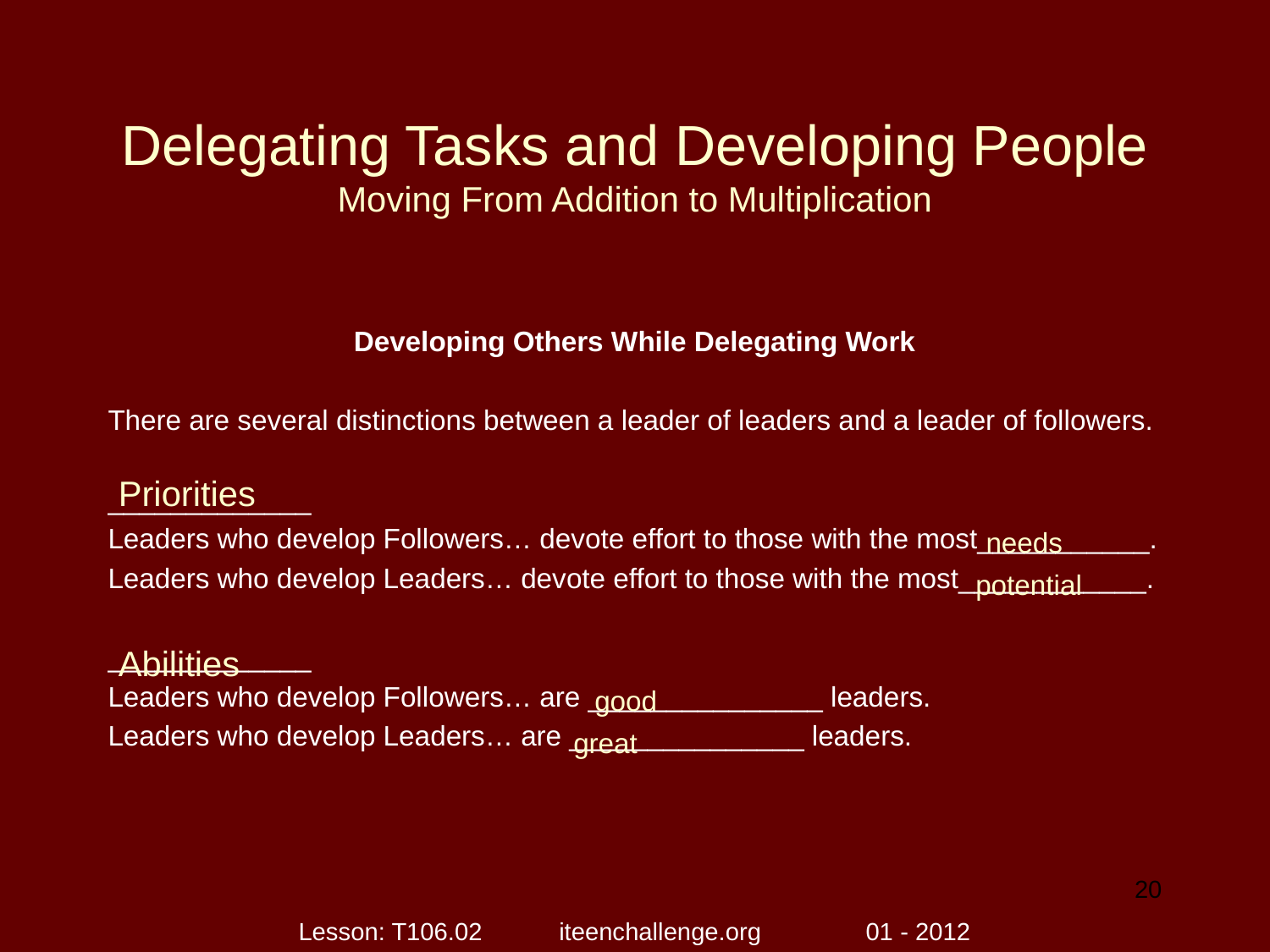

# Delegating Tasks and Developing People Moving From Addition to Multiplication
Developing Others While Delegating Work

There are several distinctions between a leader of leaders and a leader of followers.

_____________
Leaders who develop Followers… devote effort to those with the most___________.
Leaders who develop Leaders… devote effort to those with the most____________.

_____________
Leaders who develop Followers… are _______________ leaders.
Leaders who develop Leaders… are _______________ leaders.
Priorities
needs
potential
Abilities
good
great
20
Lesson: T106.02           iteenchallenge.org               01 - 2012